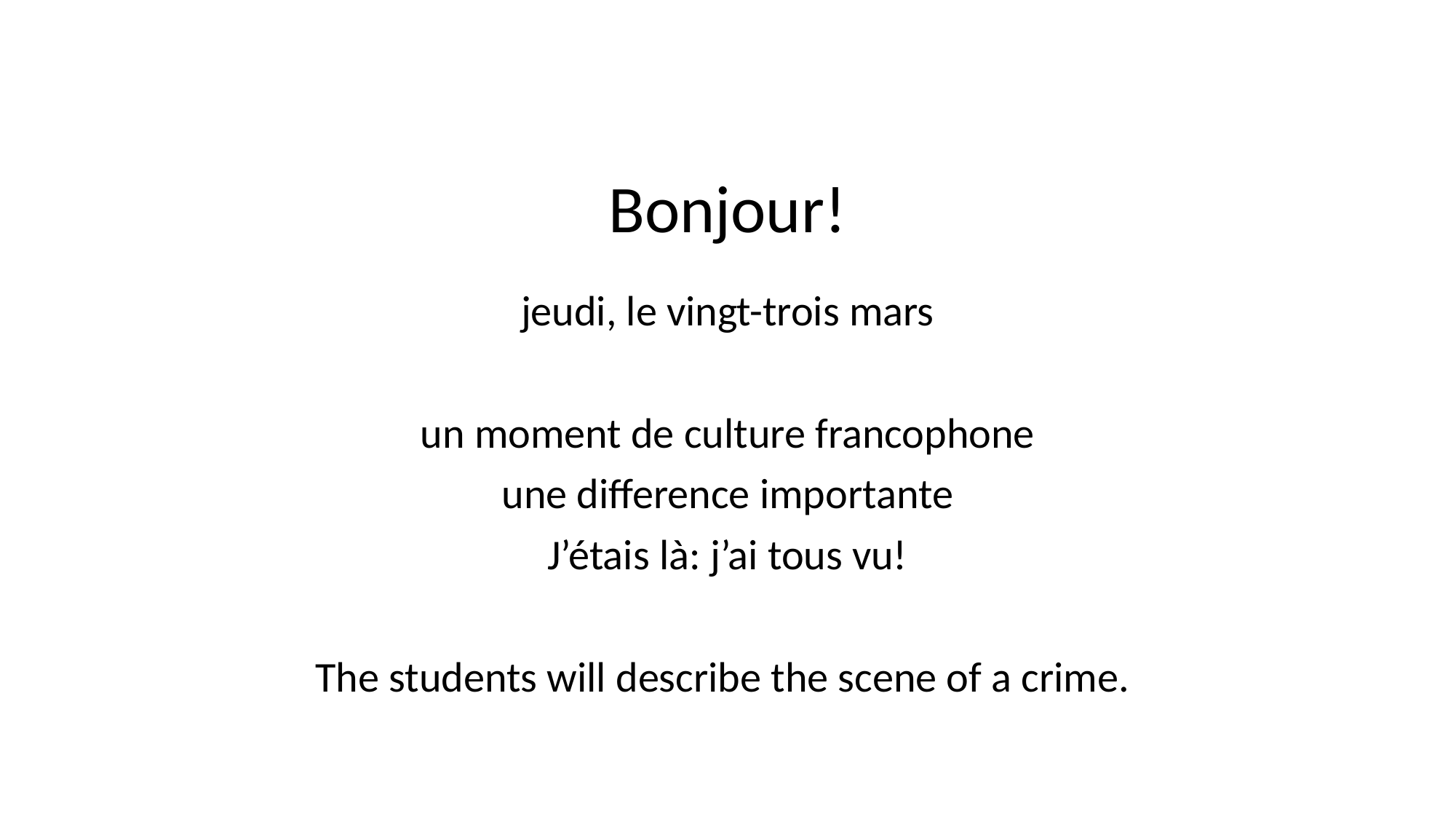

# Bonjour!

jeudi, le vingt-trois mars

un moment de culture francophone
une difference importante
J’étais là: j’ai tous vu!

The students will describe the scene of a crime.